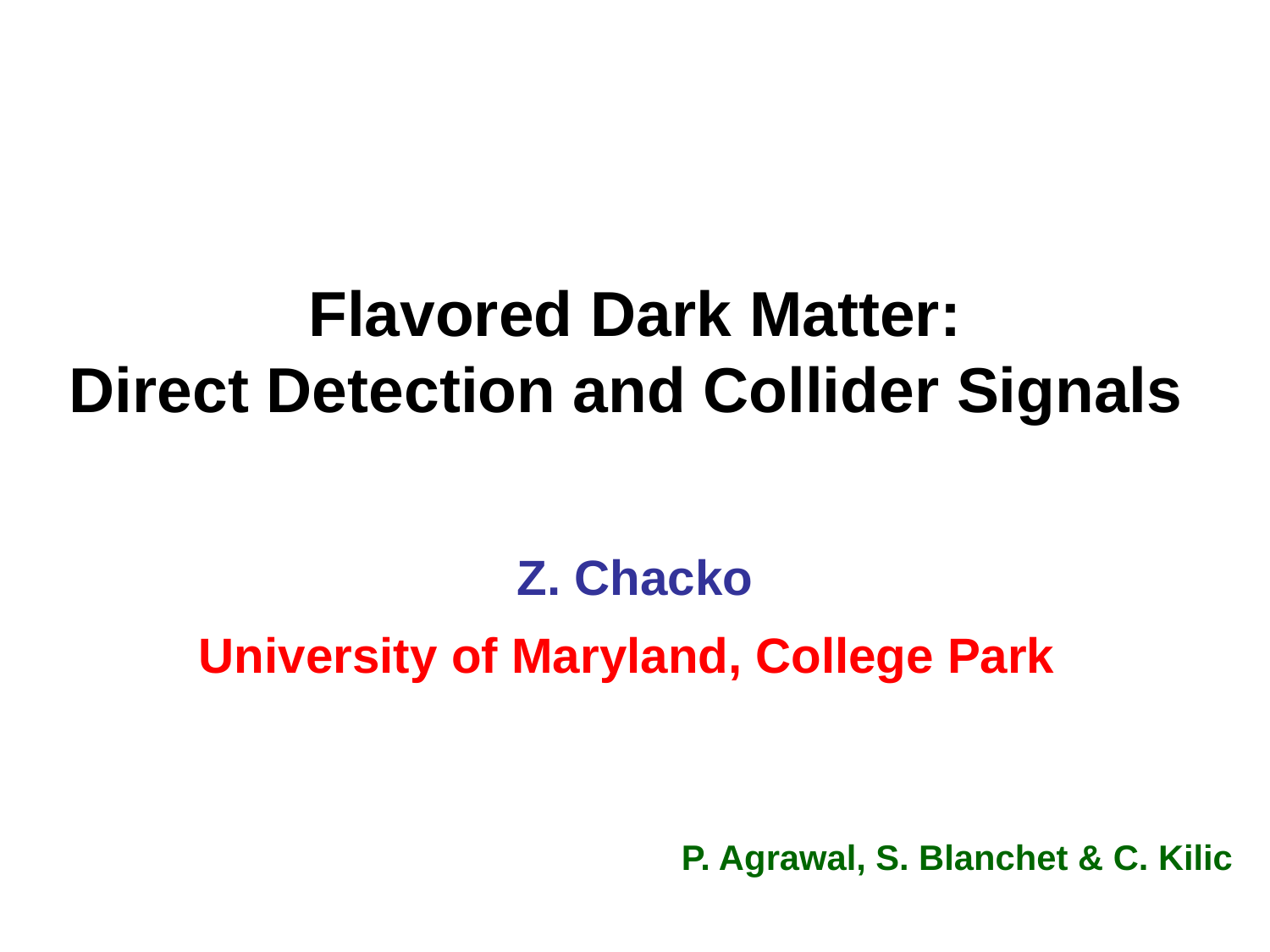

# Flavored Dark Matter: Direct Detection and Collider Signals
Z. Chacko
University of Maryland, College Park

P. Agrawal, S. Blanchet & C. Kilic